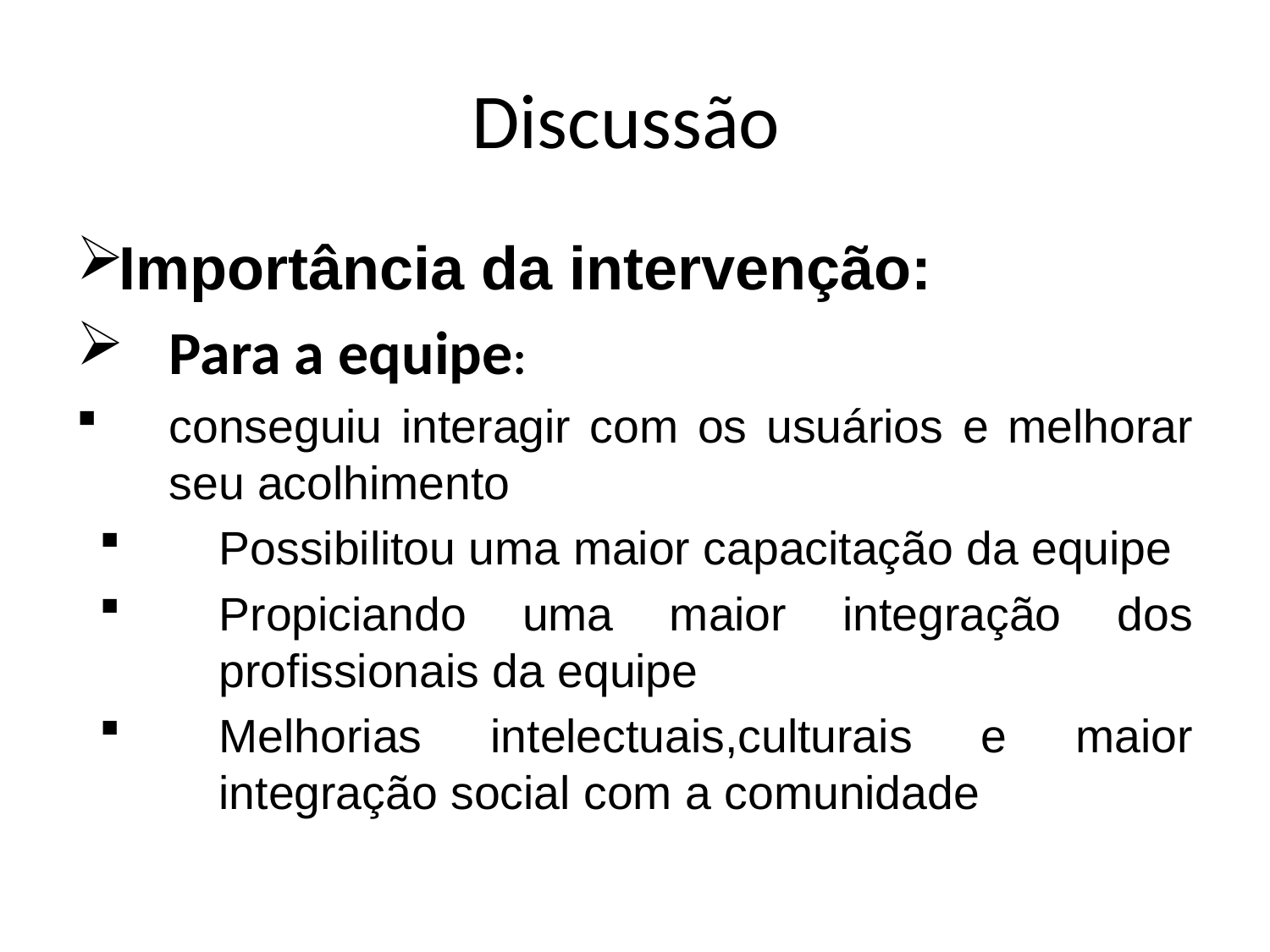

# Discussão
Importância da intervenção:
Para a equipe:
conseguiu interagir com os usuários e melhorar seu acolhimento
Possibilitou uma maior capacitação da equipe
Propiciando uma maior integração dos profissionais da equipe
Melhorias intelectuais,culturais e maior integração social com a comunidade